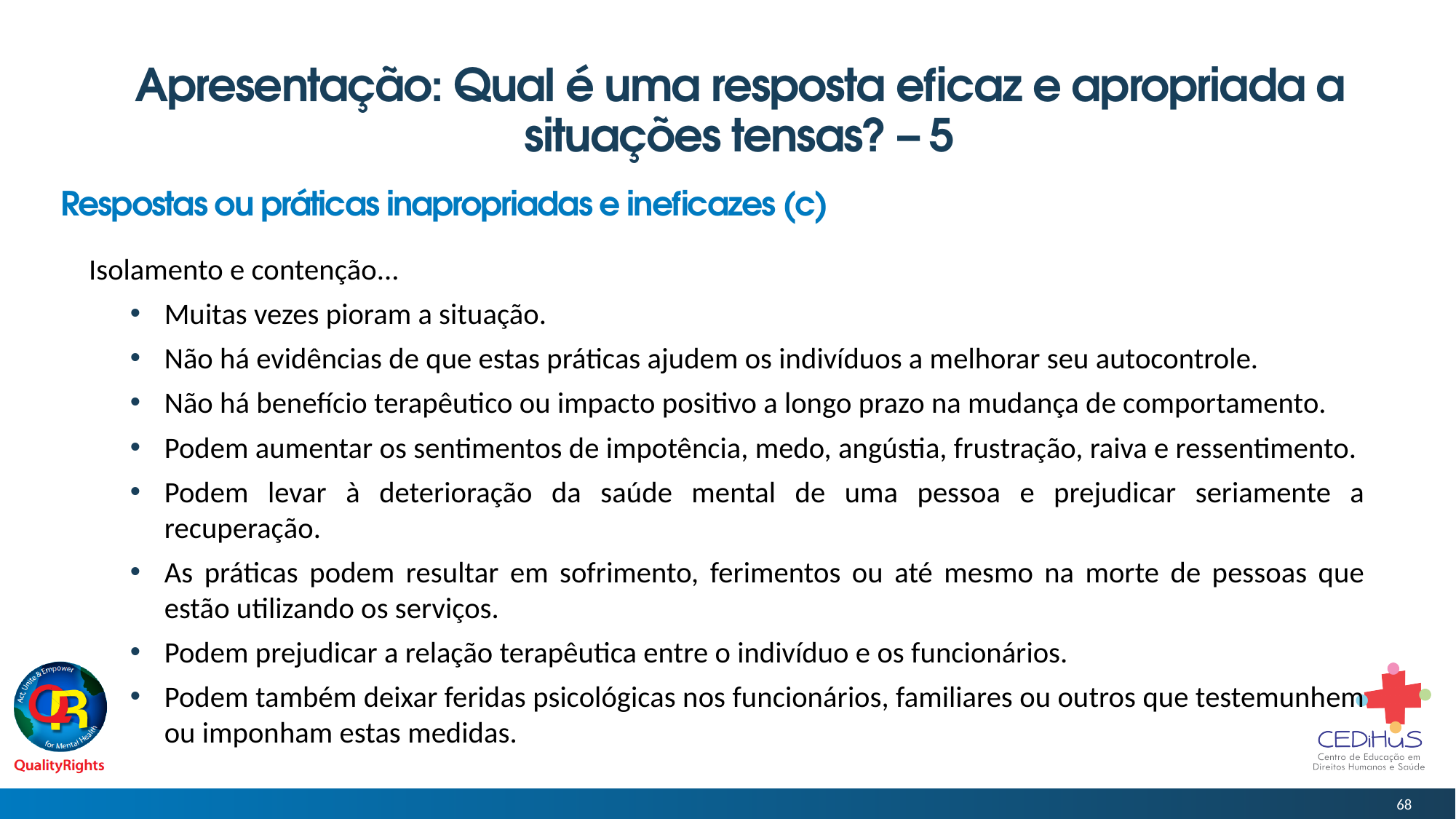

# Apresentação: Qual é uma resposta eficaz e apropriada a situações tensas? – 5
Respostas ou práticas inapropriadas e ineficazes (c)
Isolamento e contenção...
Muitas vezes pioram a situação.
Não há evidências de que estas práticas ajudem os indivíduos a melhorar seu autocontrole.
Não há benefício terapêutico ou impacto positivo a longo prazo na mudança de comportamento.
Podem aumentar os sentimentos de impotência, medo, angústia, frustração, raiva e ressentimento.
Podem levar à deterioração da saúde mental de uma pessoa e prejudicar seriamente a recuperação.
As práticas podem resultar em sofrimento, ferimentos ou até mesmo na morte de pessoas que estão utilizando os serviços.
Podem prejudicar a relação terapêutica entre o indivíduo e os funcionários.
Podem também deixar feridas psicológicas nos funcionários, familiares ou outros que testemunhem ou imponham estas medidas.